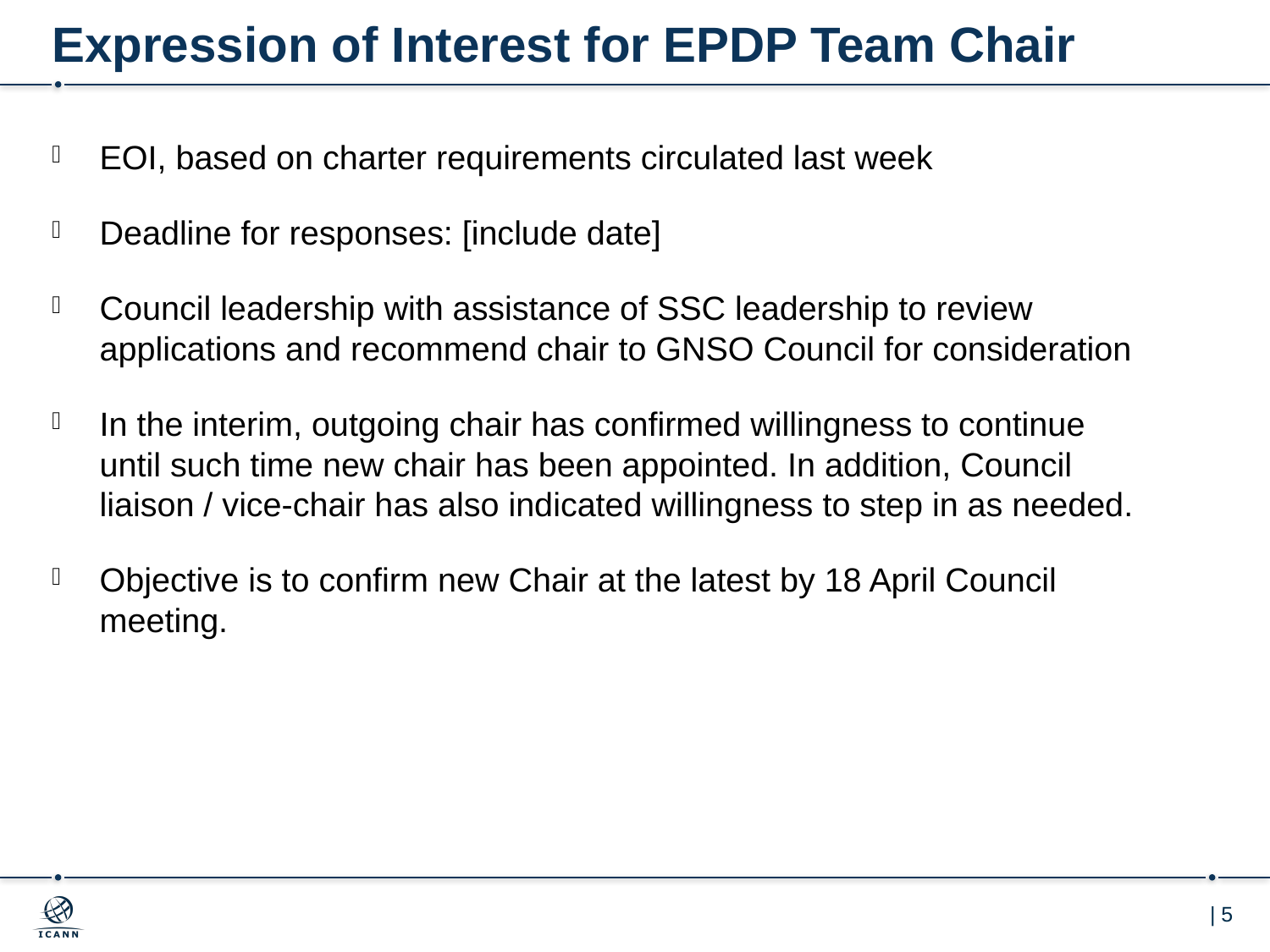

# Expression of Interest for EPDP Team Chair
EOI, based on charter requirements circulated last week
Deadline for responses: [include date]
Council leadership with assistance of SSC leadership to review applications and recommend chair to GNSO Council for consideration
In the interim, outgoing chair has confirmed willingness to continue until such time new chair has been appointed. In addition, Council liaison / vice-chair has also indicated willingness to step in as needed.
Objective is to confirm new Chair at the latest by 18 April Council meeting.